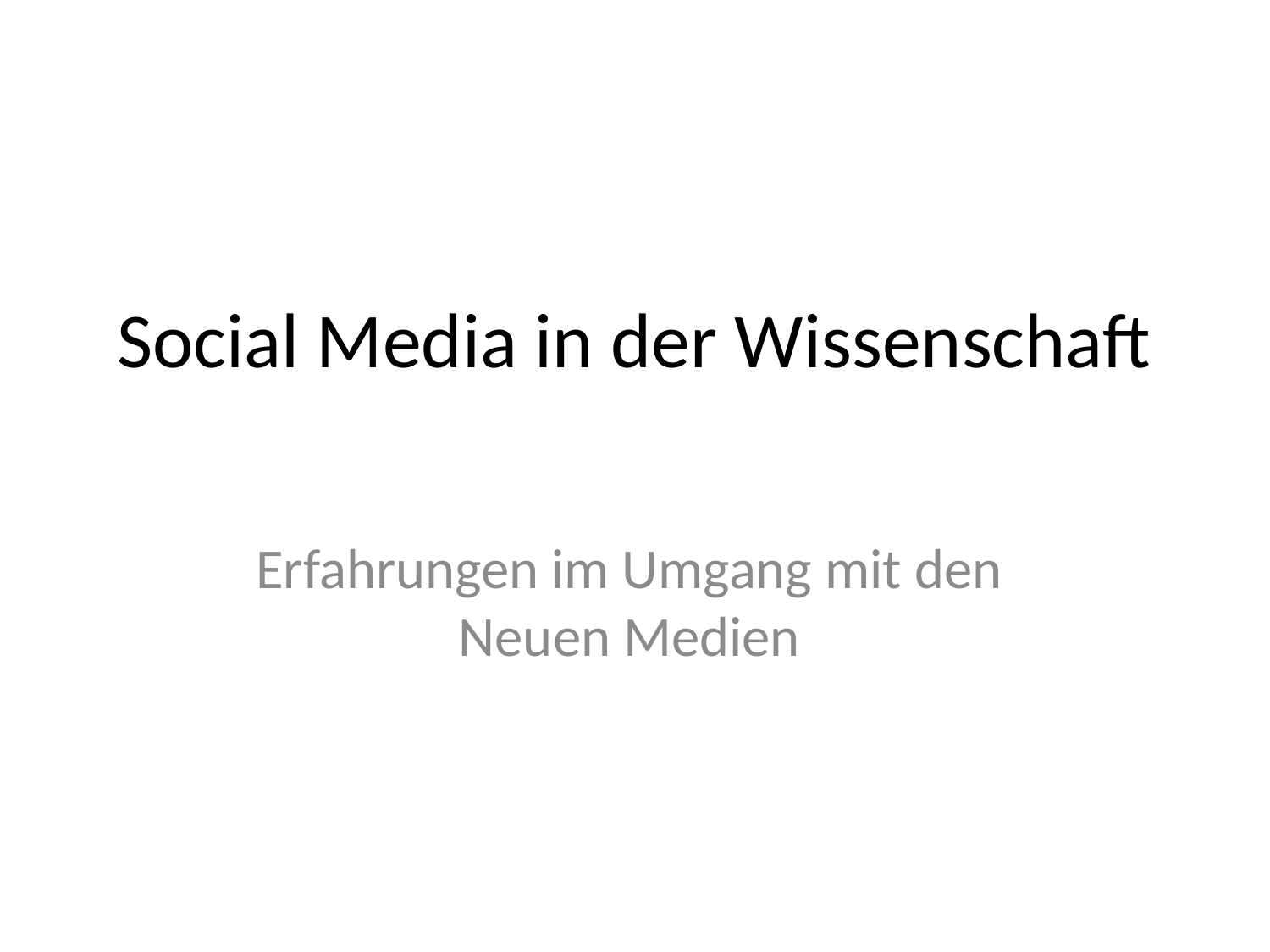

# Social Media in der Wissenschaft
Erfahrungen im Umgang mit den Neuen Medien